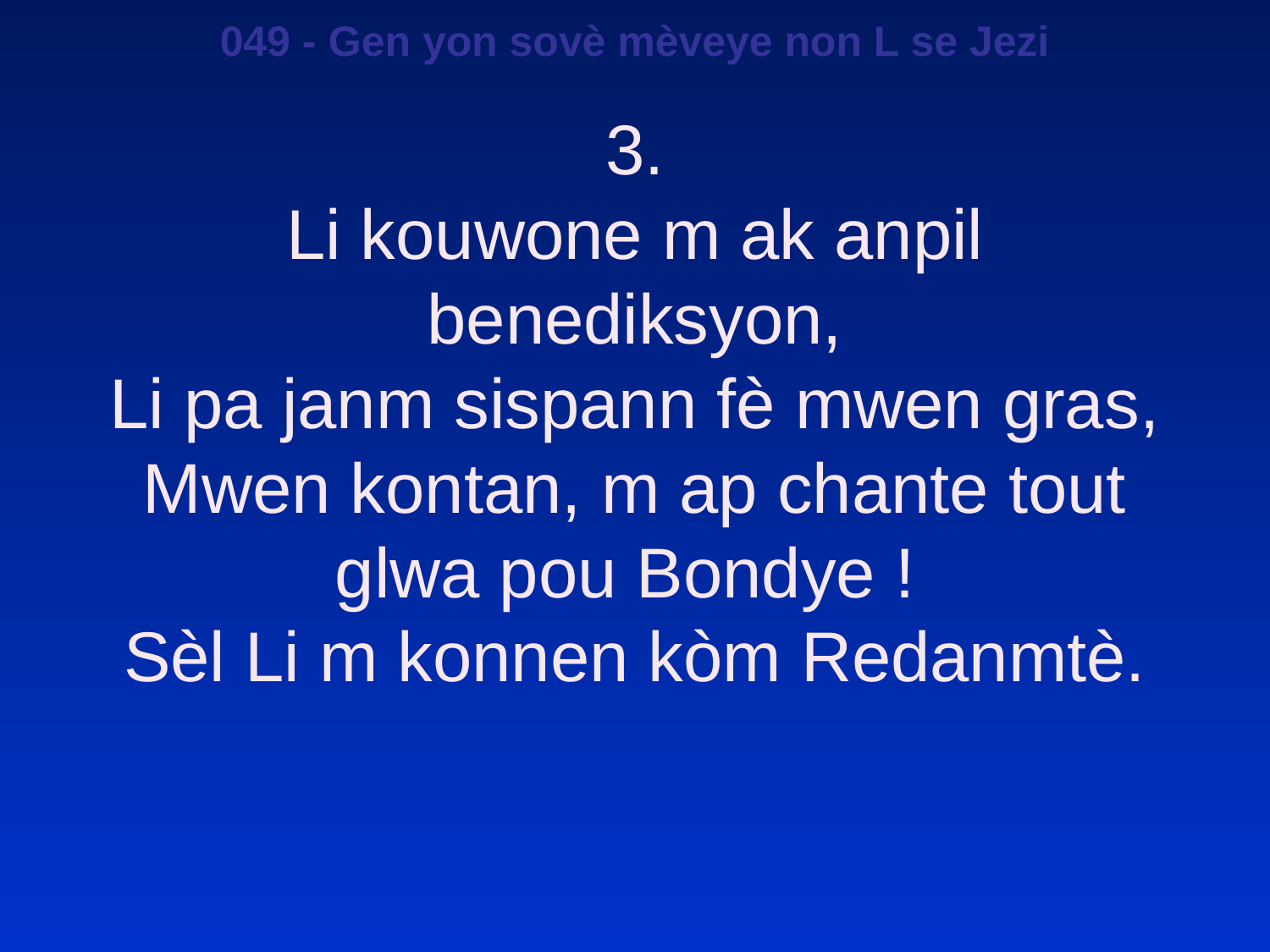

049 - Gen yon sovè mèveye non L se Jezi
3.
Li kouwone m ak anpil benediksyon,
Li pa janm sispann fè mwen gras,
Mwen kontan, m ap chante tout glwa pou Bondye !
Sèl Li m konnen kòm Redanmtè.